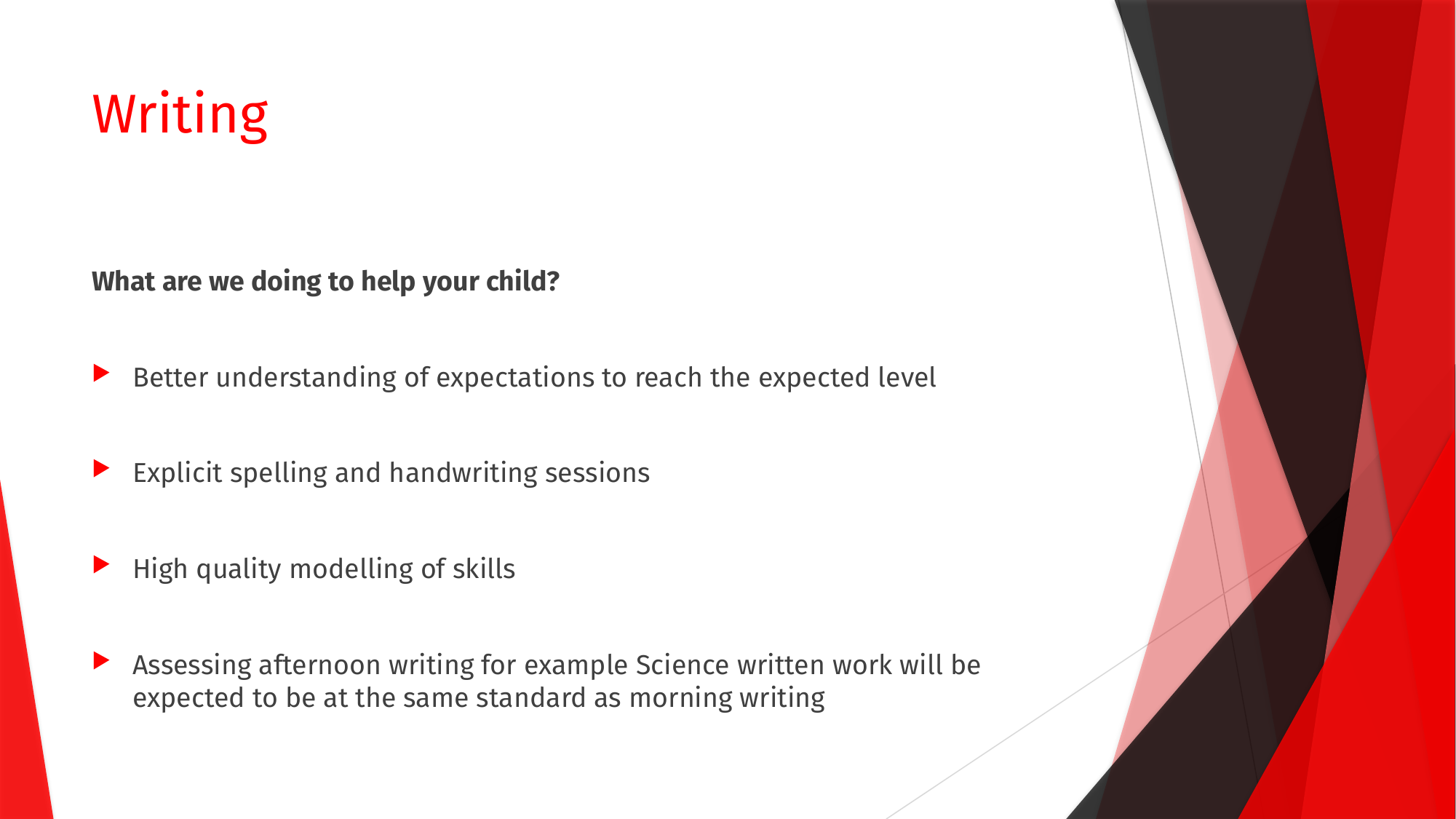

# Writing
What are we doing to help your child?

Better understanding of expectations to reach the expected level

Explicit spelling and handwriting sessions

High quality modelling of skills

Assessing afternoon writing for example Science written work will be expected to be at the same standard as morning writing